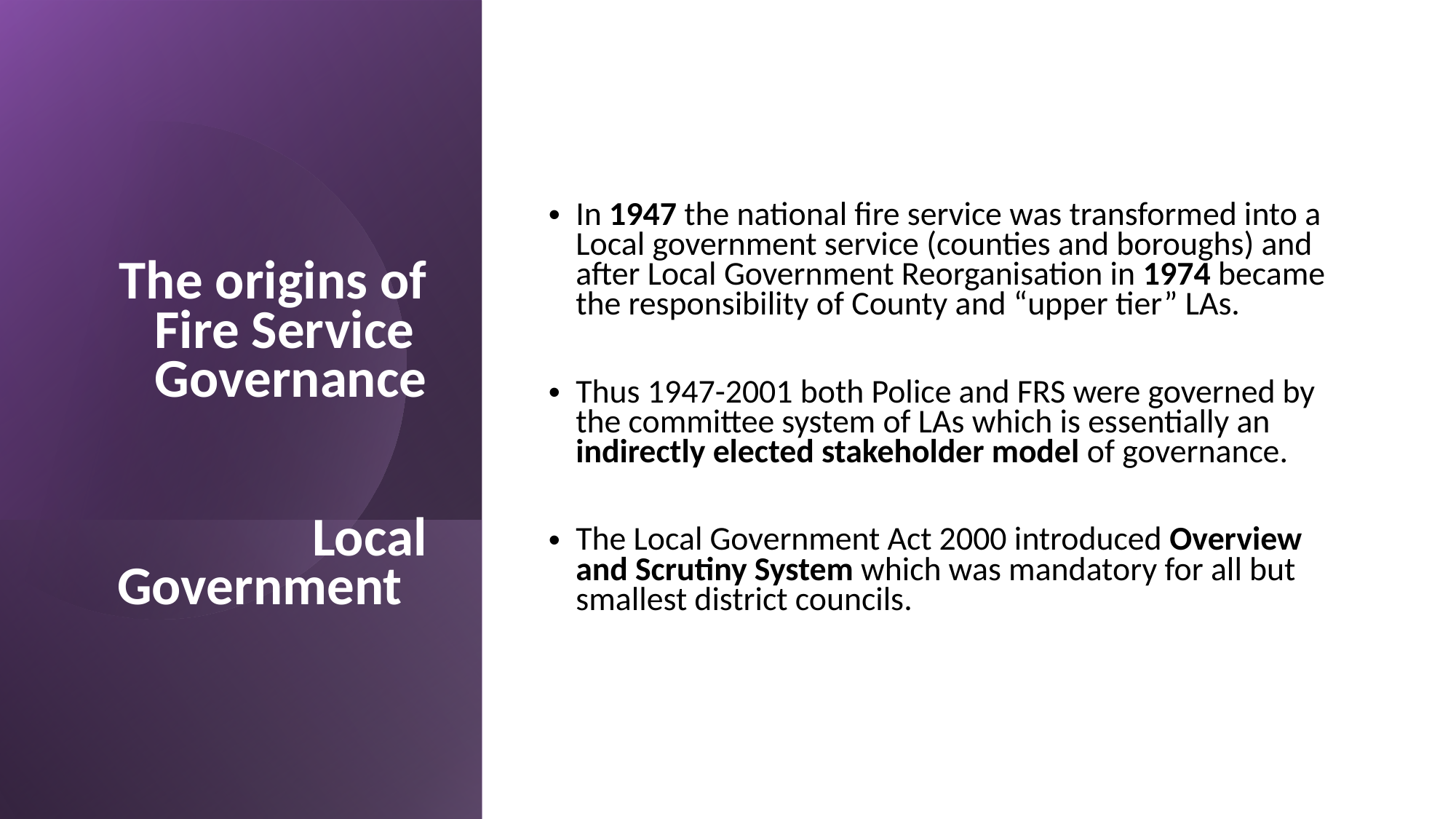

# The origins of Fire Service  Governance Local Government
In 1947 the national fire service was transformed into a Local government service (counties and boroughs) and after Local Government Reorganisation in 1974 became the responsibility of County and “upper tier” LAs.

Thus 1947-2001 both Police and FRS were governed by the committee system of LAs which is essentially an indirectly elected stakeholder model of governance.

The Local Government Act 2000 introduced Overview and Scrutiny System which was mandatory for all but smallest district councils.